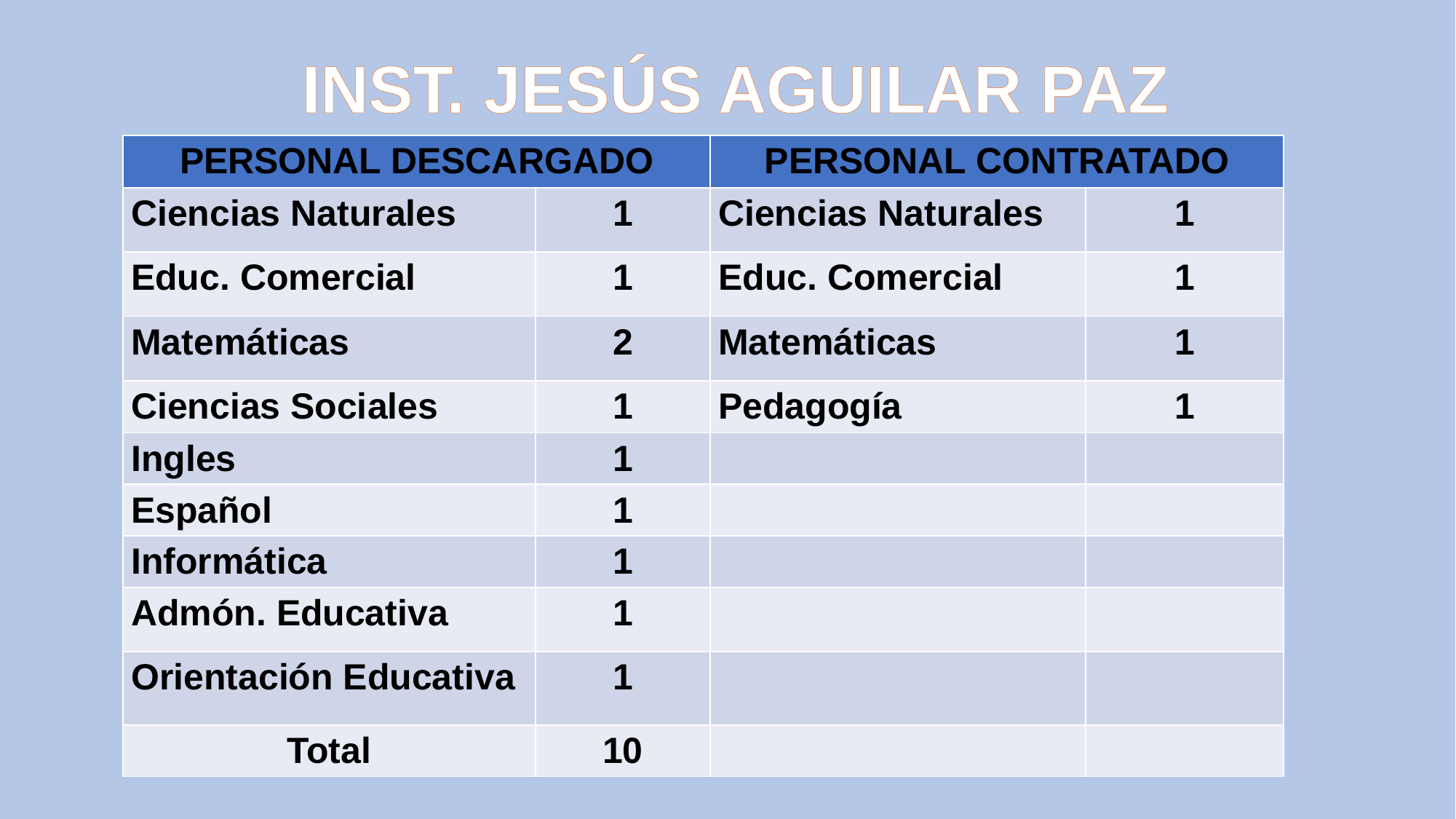

INST. JESÚS AGUILAR PAZ
| PERSONAL DESCARGADO |  | PERSONAL CONTRATADO |  |
| --- | --- | --- | --- |
| Ciencias Naturales | 1 | Ciencias Naturales | 1 |
| Educ. Comercial | 1 | Educ. Comercial | 1 |
| Matemáticas | 2 | Matemáticas | 1 |
| Ciencias Sociales | 1 | Pedagogía | 1 |
| Ingles | 1 |  |  |
| Español | 1 |  |  |
| Informática | 1 |  |  |
| Admón. Educativa | 1 |  |  |
| Orientación Educativa | 1 |  |  |
| Total | 10 |  |  |